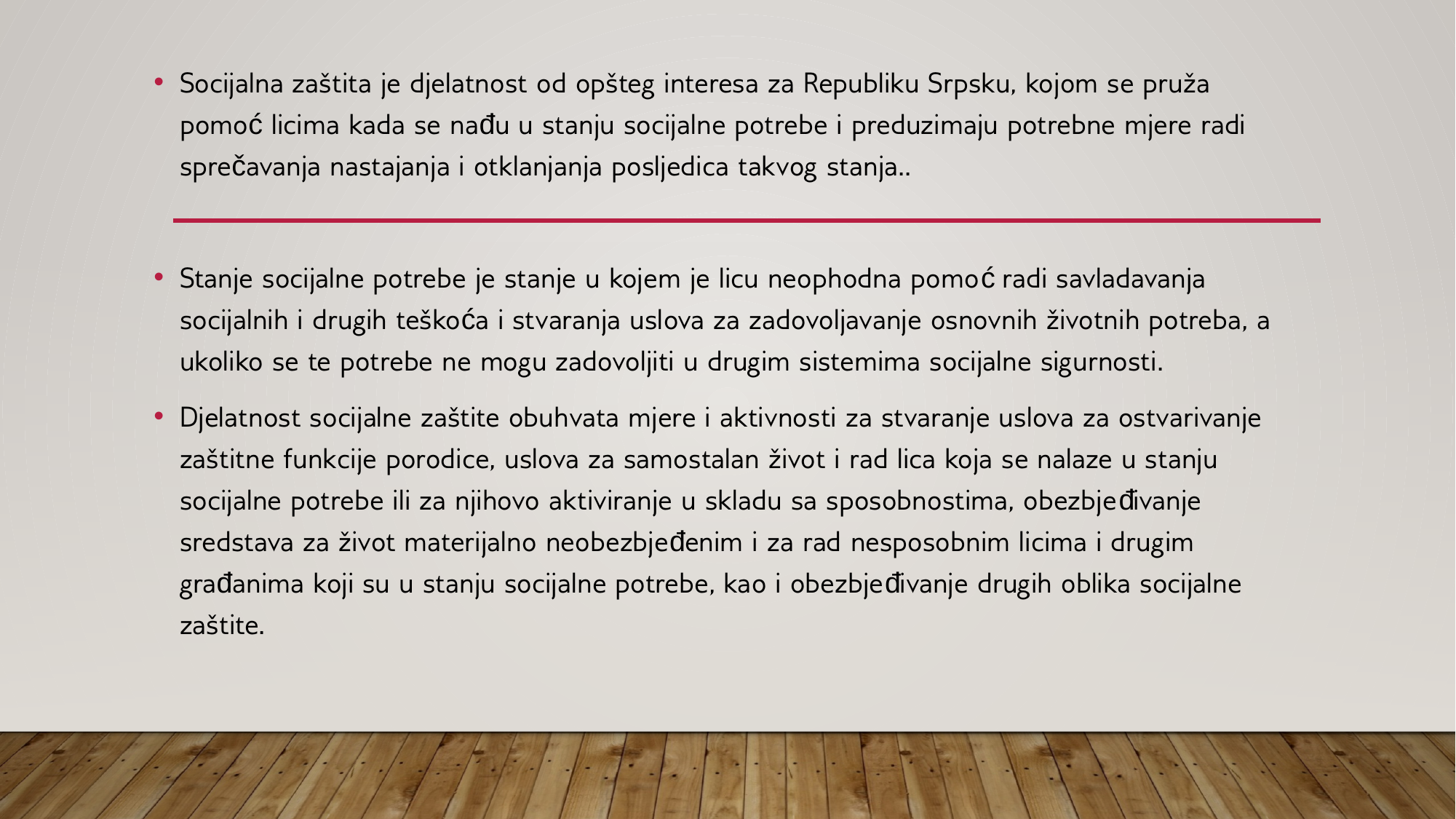

Socijalna zaštita je djelatnost od opšteg interesa za Republiku Srpsku, kojom se pruža pomoć licima kada se nađu u stanju socijalne potrebe i preduzimaju potrebne mjere radi sprečavanja nastajanja i otklanjanja posljedica takvog stanja..

Stanje socijalne potrebe je stanje u kojem je licu neophodna pomoć radi savladavanja socijalnih i drugih teškoća i stvaranja uslova za zadovoljavanje osnovnih životnih potreba, a ukoliko se te potrebe ne mogu zadovoljiti u drugim sistemima socijalne sigurnosti.
Djelatnost socijalne zaštite obuhvata mjere i aktivnosti za stvaranje uslova za ostvarivanje zaštitne funkcije porodice, uslova za samostalan život i rad lica koja se nalaze u stanju socijalne potrebe ili za njihovo aktiviranje u skladu sa sposobnostima, obezbjeđivanje sredstava za život materijalno neobezbjeđenim i za rad nesposobnim licima i drugim građanima koji su u stanju socijalne potrebe, kao i obezbjeđivanje drugih oblika socijalne zaštite.